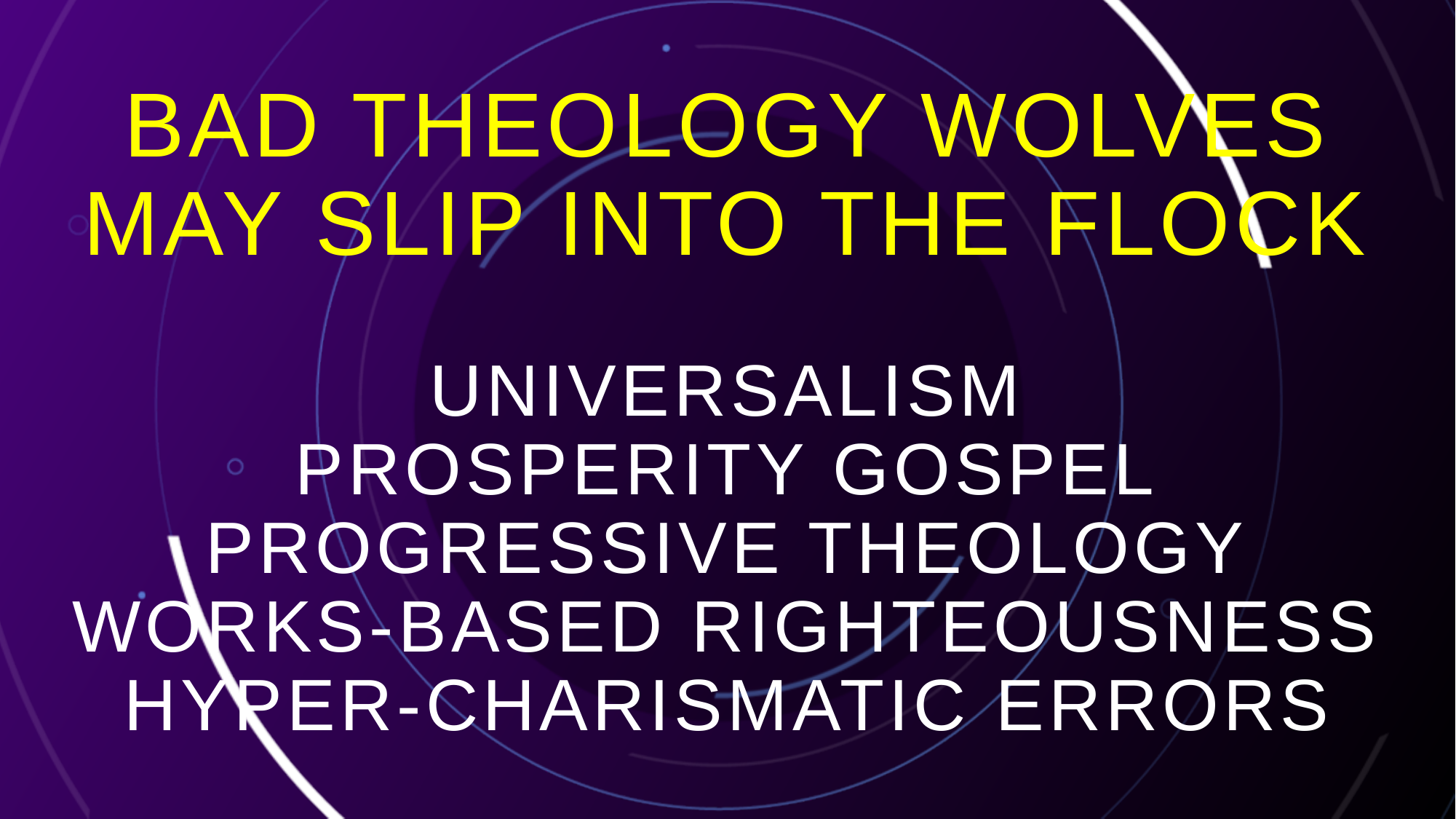

# Bad theology wolves may slip into the flock universalism prosperity gospel progressive theology works-based righteousness hyper-charismatic errors